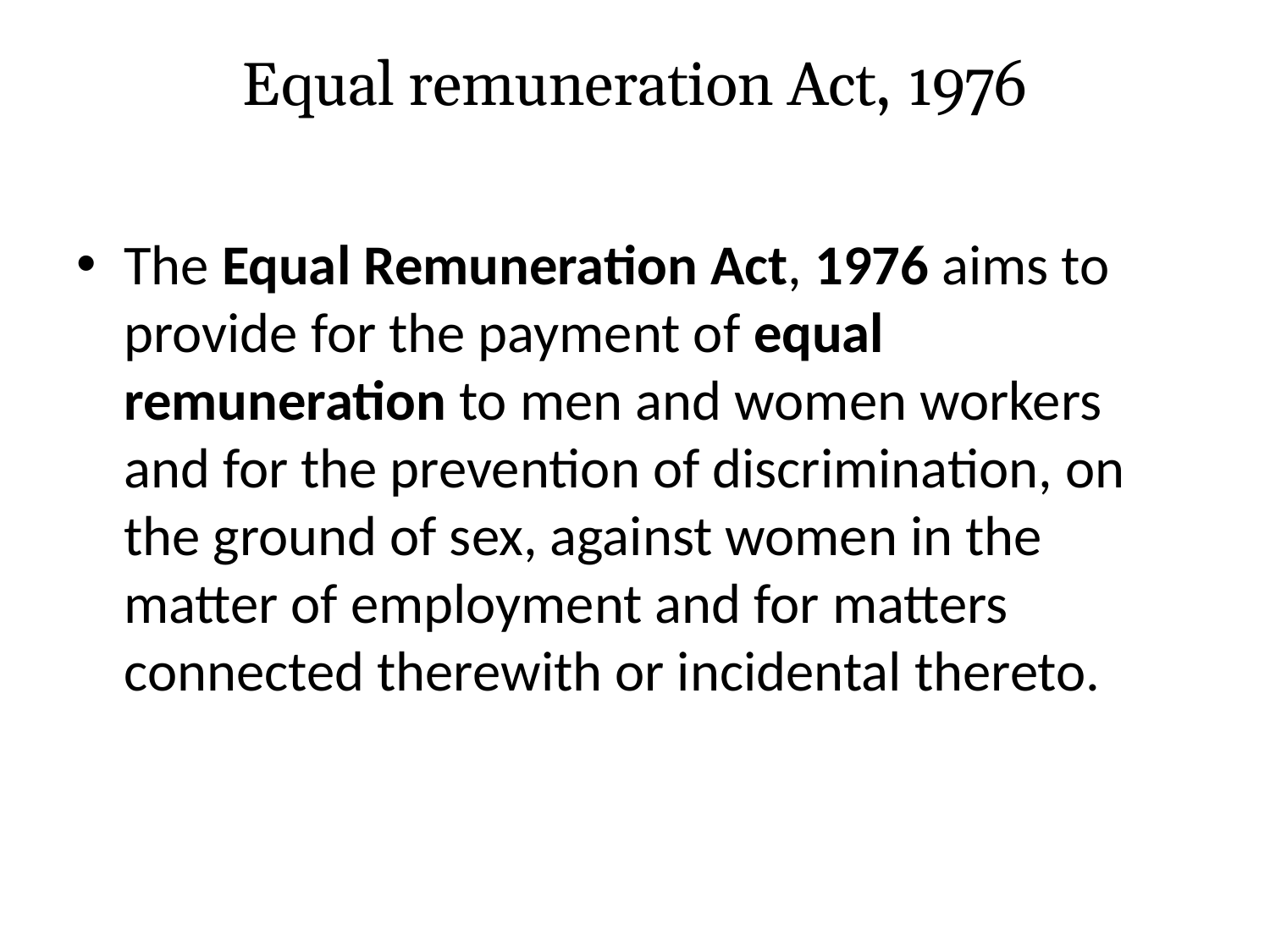

# Equal remuneration Act, 1976
The Equal Remuneration Act, 1976 aims to provide for the payment of equal remuneration to men and women workers and for the prevention of discrimination, on the ground of sex, against women in the matter of employment and for matters connected therewith or incidental thereto.